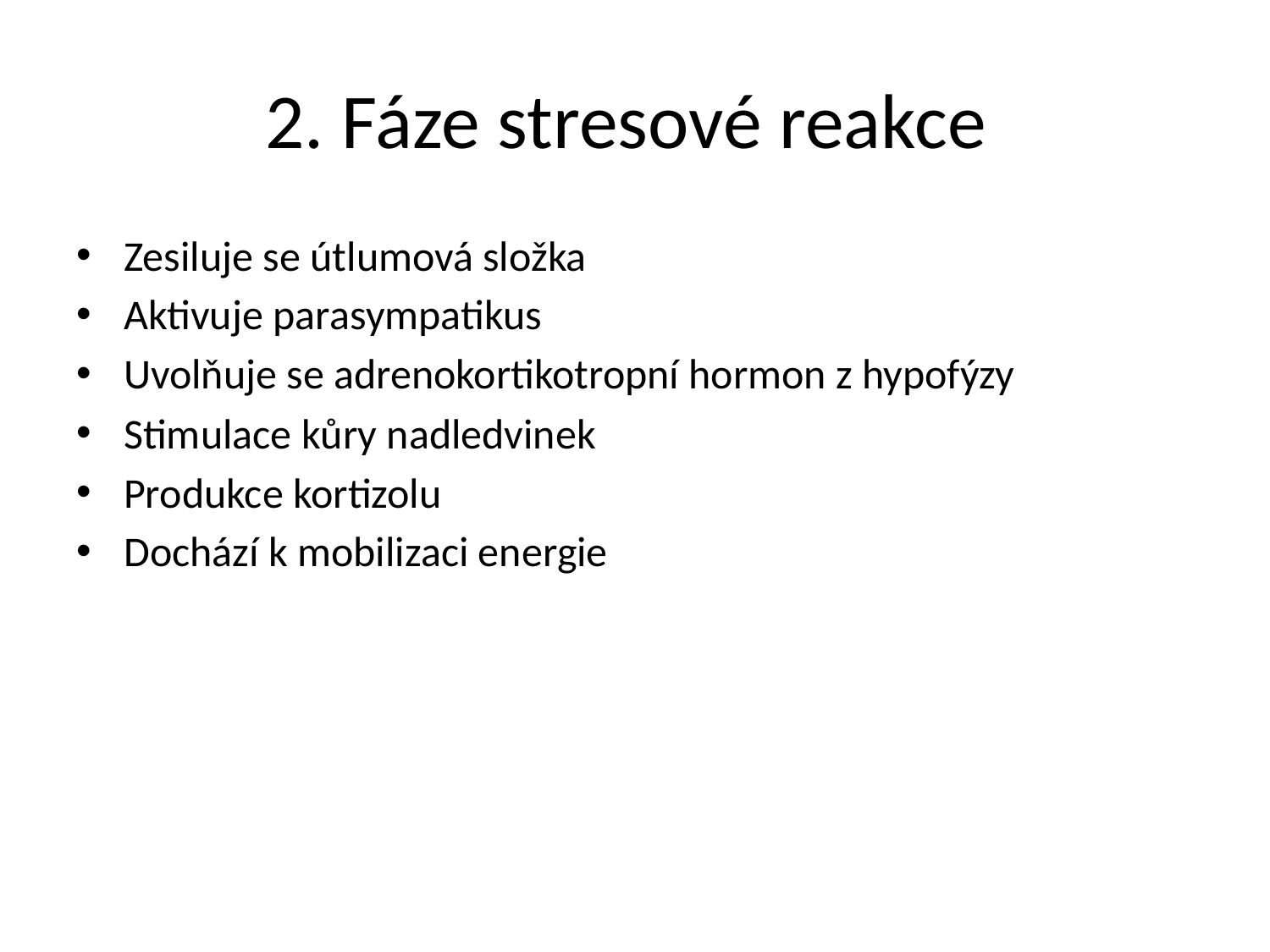

# 2. Fáze stresové reakce
Zesiluje se útlumová složka
Aktivuje parasympatikus
Uvolňuje se adrenokortikotropní hormon z hypofýzy
Stimulace kůry nadledvinek
Produkce kortizolu
Dochází k mobilizaci energie